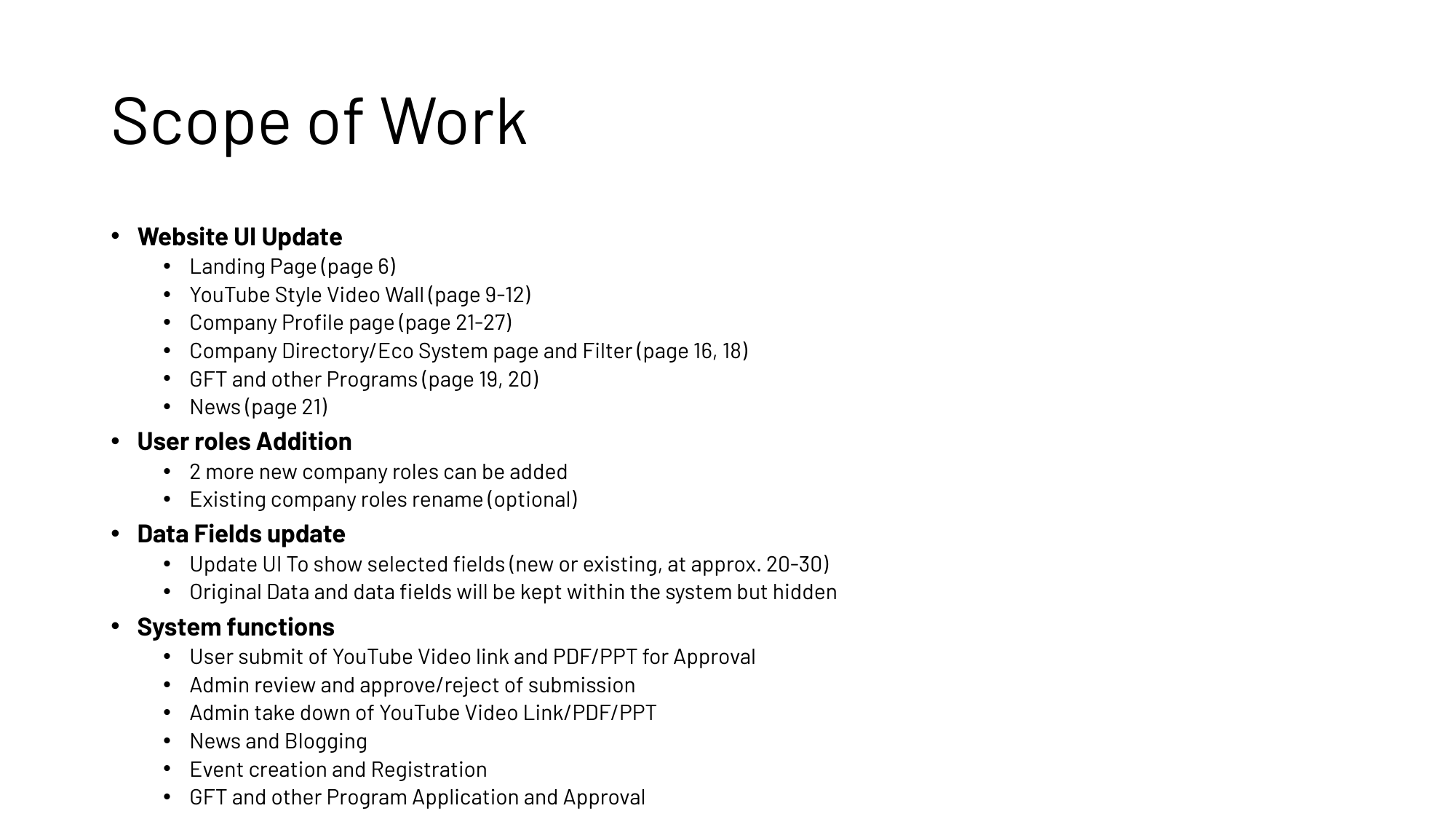

# Scope of Work
Website UI Update
Landing Page (page 6)
YouTube Style Video Wall (page 9-12)
Company Profile page (page 21-27)
Company Directory/Eco System page and Filter (page 16, 18)
GFT and other Programs (page 19, 20)
News (page 21)
User roles Addition
2 more new company roles can be added
Existing company roles rename (optional)
Data Fields update
Update UI To show selected fields (new or existing, at approx. 20-30)
Original Data and data fields will be kept within the system but hidden
System functions
User submit of YouTube Video link and PDF/PPT for Approval
Admin review and approve/reject of submission
Admin take down of YouTube Video Link/PDF/PPT
News and Blogging
Event creation and Registration
GFT and other Program Application and Approval